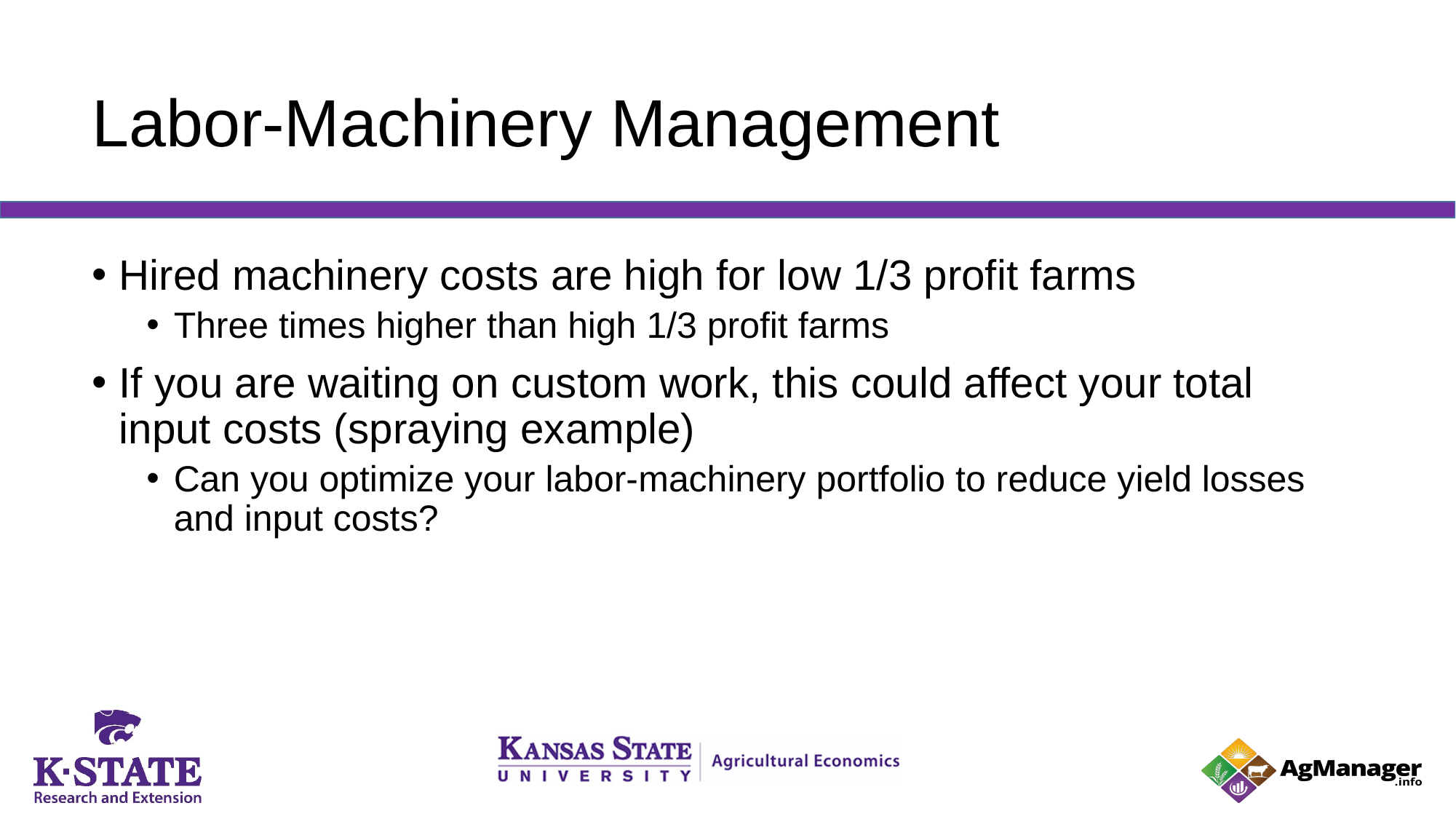

# Labor-Machinery Management
Hired machinery costs are high for low 1/3 profit farms
Three times higher than high 1/3 profit farms
If you are waiting on custom work, this could affect your total input costs (spraying example)
Can you optimize your labor-machinery portfolio to reduce yield losses and input costs?